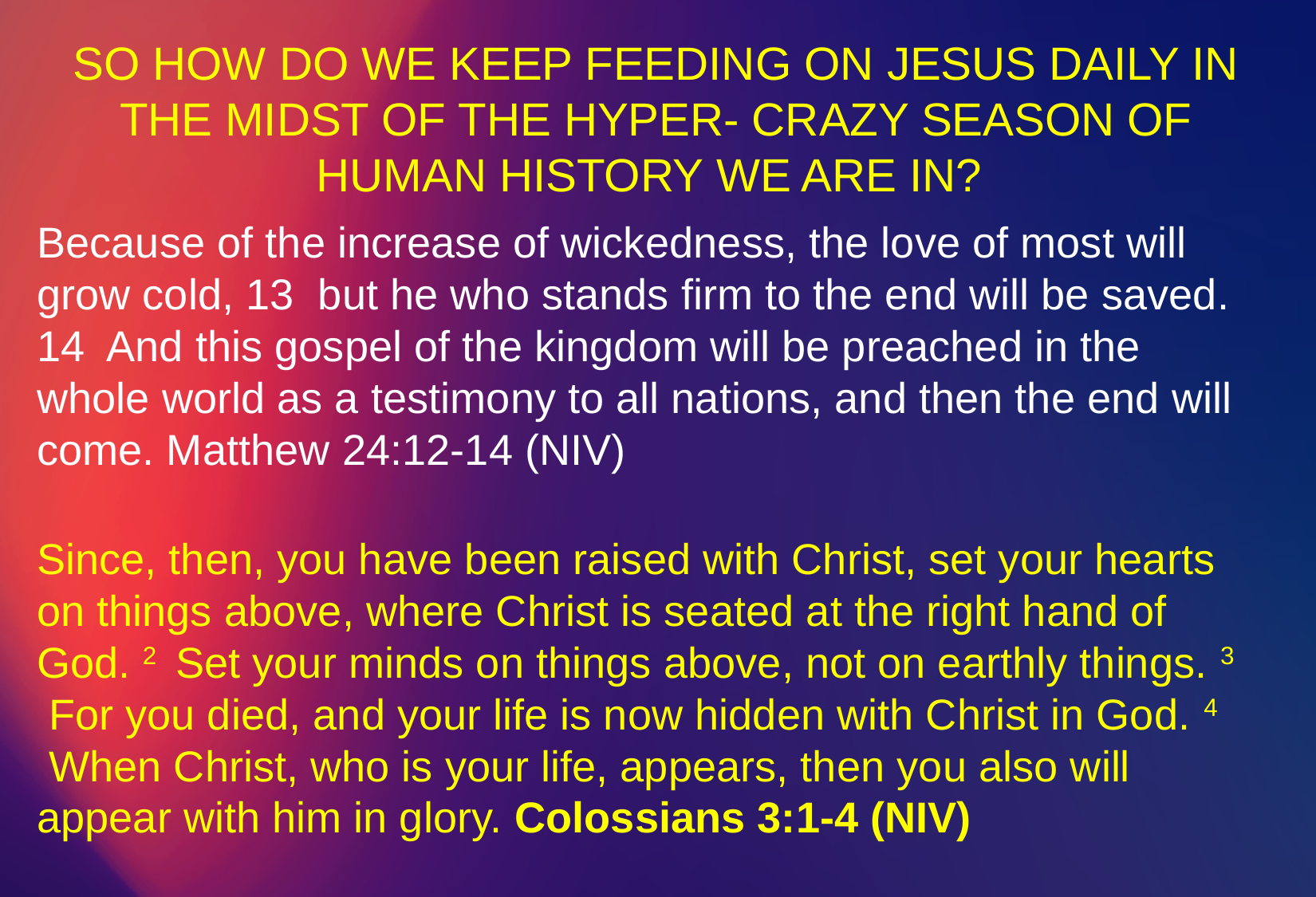

SO HOW DO WE KEEP FEEDING ON JESUS DAILY IN THE MIDST OF THE HYPER- CRAZY SEASON OF HUMAN HISTORY WE ARE IN?
Because of the increase of wickedness, the love of most will grow cold, 13  but he who stands firm to the end will be saved. 14  And this gospel of the kingdom will be preached in the whole world as a testimony to all nations, and then the end will come. Matthew 24:12-14 (NIV)
Since, then, you have been raised with Christ, set your hearts on things above, where Christ is seated at the right hand of God. 2  Set your minds on things above, not on earthly things. 3  For you died, and your life is now hidden with Christ in God. 4  When Christ, who is your life, appears, then you also will appear with him in glory. Colossians 3:1-4 (NIV)